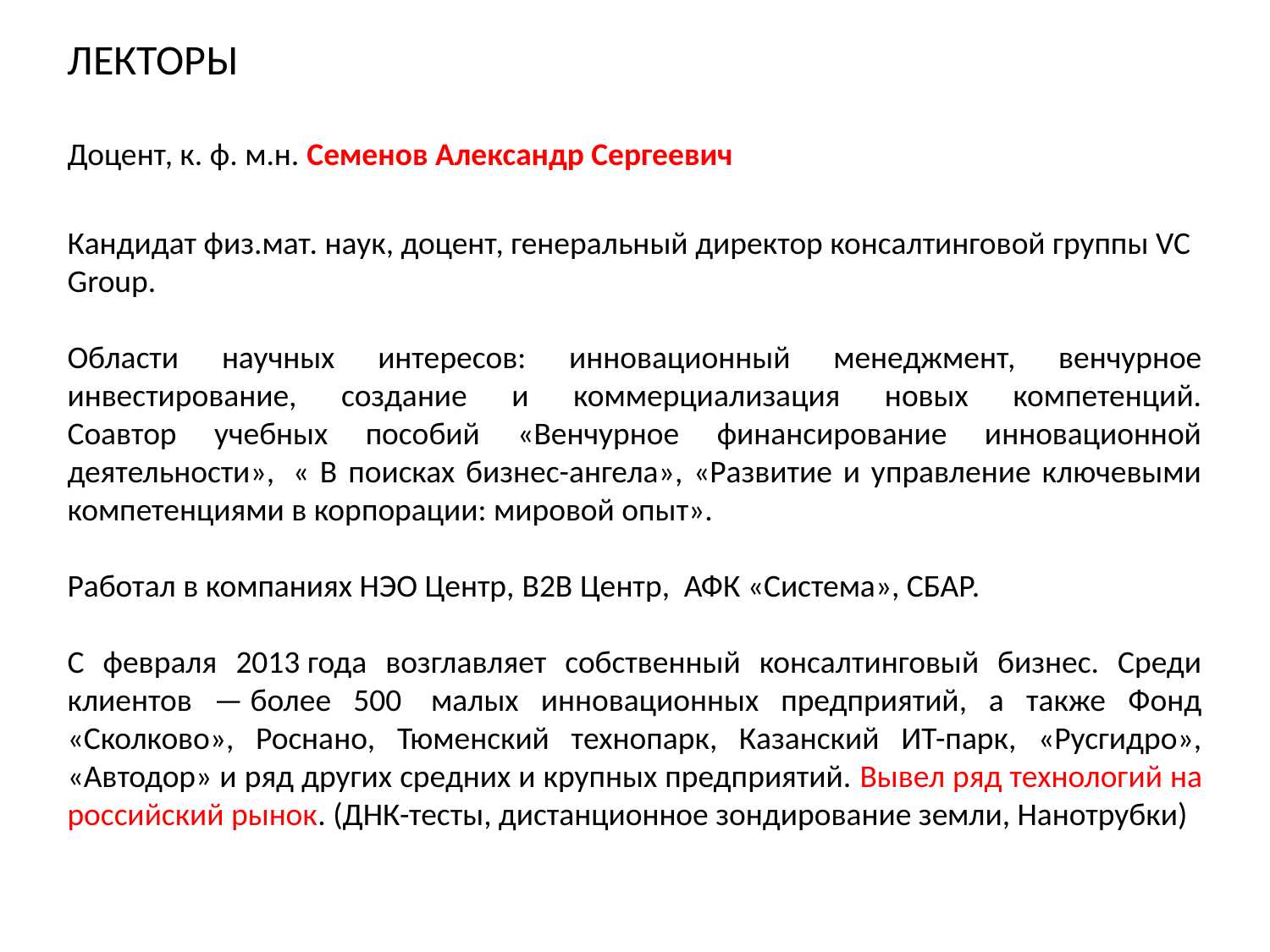

ЛЕКТОРЫ

Доцент, к. ф. м.н. Семенов Александр Сергеевич

Кандидат физ.мат. наук, доцент, генеральный директор консалтинговой группы VC Group.

Области научных интересов: инновационный менеджмент, венчурное инвестирование, создание и коммерциализация новых компетенций.
Соавтор учебных пособий «Венчурное финансирование инновационной деятельности»,  « В поисках бизнес-ангела», «Развитие и управление ключевыми компетенциями в корпорации: мировой опыт».

Работал в компаниях НЭО Центр, B2B Центр,  АФК «Система», СБАР.

С февраля 2013 года возглавляет собственный консалтинговый бизнес. Среди клиентов — более 500  малых инновационных предприятий, а также Фонд «Сколково», Роснано, Тюменский технопарк, Казанский ИТ-парк, «Русгидро», «Автодор» и ряд других средних и крупных предприятий. Вывел ряд технологий на российский рынок. (ДНК-тесты, дистанционное зондирование земли, Нанотрубки)